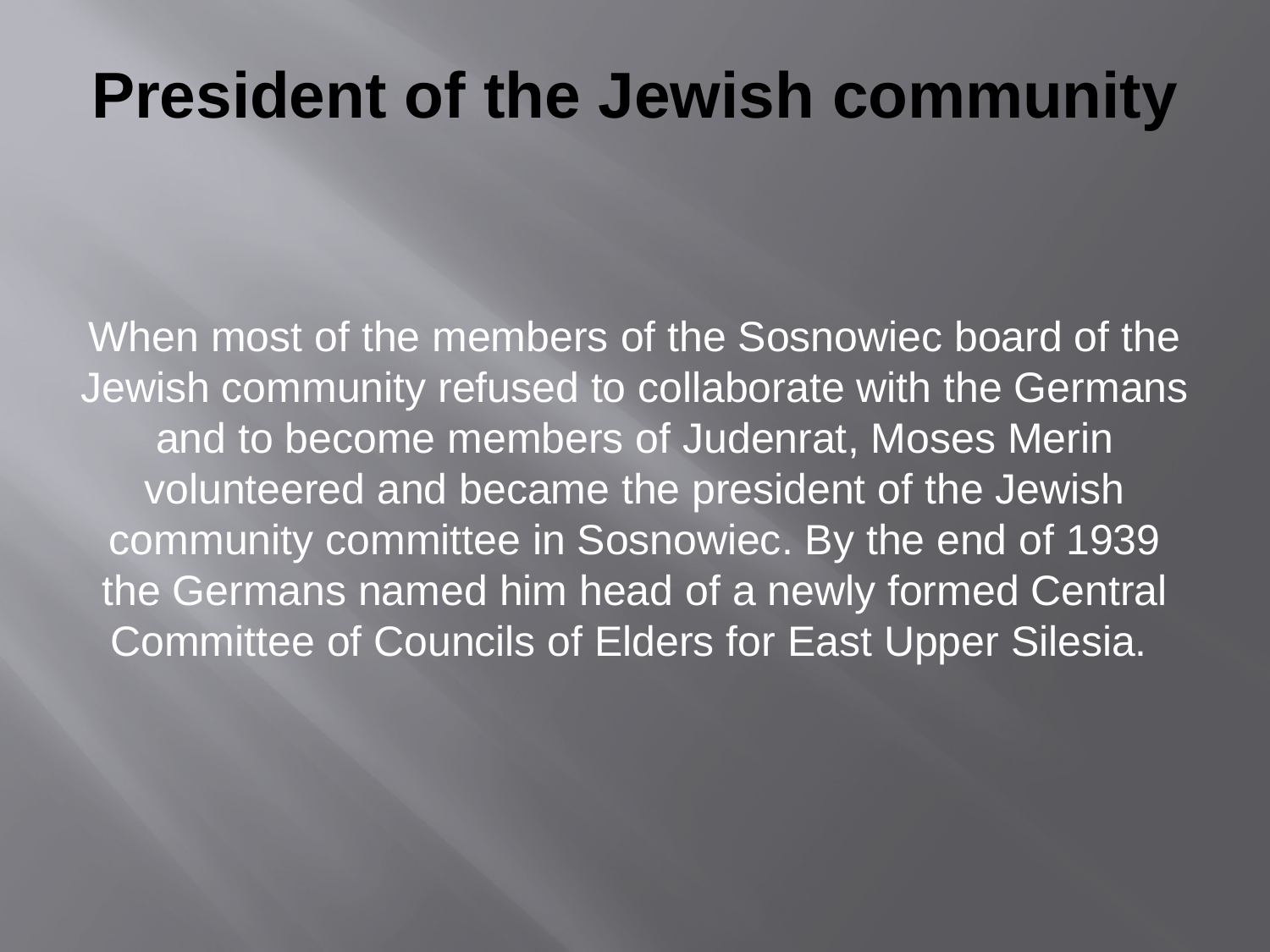

# President of the Jewish community

When most of the members of the Sosnowiec board of the Jewish community refused to collaborate with the Germans and to become members of Judenrat, Moses Merin volunteered and became the president of the Jewish community committee in Sosnowiec. By the end of 1939 the Germans named him head of a newly formed Central Committee of Councils of Elders for East Upper Silesia.